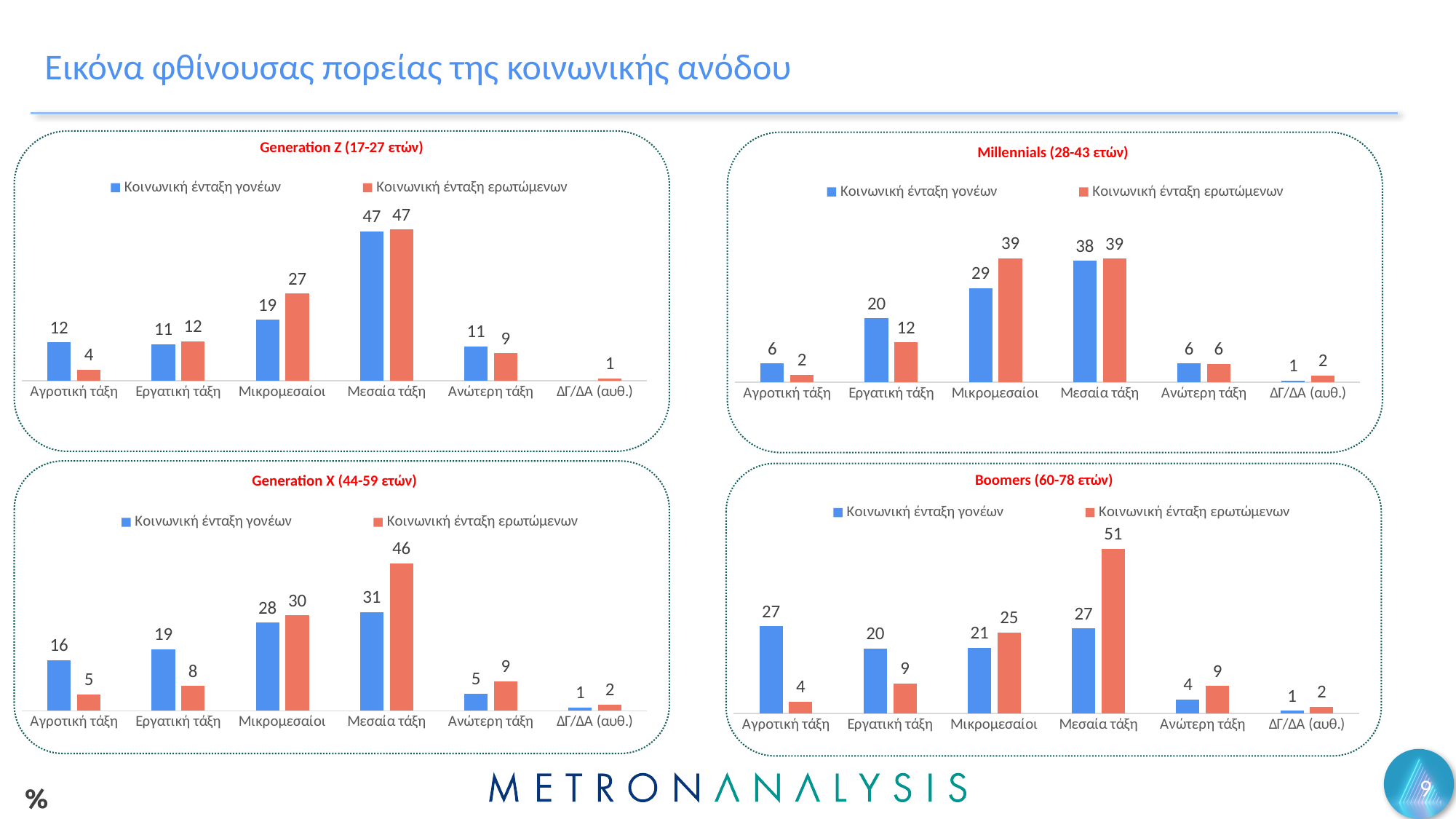

# Εικόνα φθίνουσας πορείας της κοινωνικής ανόδου

### Chart

| Category | Κοινωνική ένταξη γονέων | Κοινωνική ένταξη ερωτώμενων |
|---|---|---|
| Αγροτική τάξη | 12.0 | 3.5 |
| Εργατική τάξη | 11.4 | 12.4 |
| Μικρομεσαίοι | 19.1 | 27.3 |
| Μεσαία τάξη | 46.7 | 47.3 |
| Ανώτερη τάξη | 10.8 | 8.6 |
| ΔΓ/ΔΑ (αυθ.) | None | 0.8 |
Generation Z (17-27 ετών)

### Chart

| Category | Κοινωνική ένταξη γονέων | Κοινωνική ένταξη ερωτώμενων |
|---|---|---|
| Αγροτική τάξη | 5.8 | 2.3 |
| Εργατική τάξη | 19.9 | 12.4 |
| Μικρομεσαίοι | 29.4 | 38.7 |
| Μεσαία τάξη | 37.9 | 38.6 |
| Ανώτερη τάξη | 5.8 | 5.7 |
| ΔΓ/ΔΑ (αυθ.) | 0.5 | 2.0 |
Millennials (28-43 ετών)

### Chart

| Category | Κοινωνική ένταξη γονέων | Κοινωνική ένταξη ερωτώμενων |
|---|---|---|
| Αγροτική τάξη | 15.8 | 5.2 |
| Εργατική τάξη | 19.3 | 7.8 |
| Μικρομεσαίοι | 27.6 | 29.8 |
| Μεσαία τάξη | 30.8 | 46.1 |
| Ανώτερη τάξη | 5.4 | 9.2 |
| ΔΓ/ΔΑ (αυθ.) | 1.0 | 1.9 |

### Chart

| Category | Κοινωνική ένταξη γονέων | Κοινωνική ένταξη ερωτώμενων |
|---|---|---|
| Αγροτική τάξη | 27.2 | 3.6 |
| Εργατική τάξη | 20.3 | 9.3 |
| Μικρομεσαίοι | 20.5 | 25.3 |
| Μεσαία τάξη | 26.5 | 51.4 |
| Ανώτερη τάξη | 4.3 | 8.5 |
| ΔΓ/ΔΑ (αυθ.) | 0.8 | 2.0 |
Boomers (60-78 ετών)

Generation X (44-59 ετών)

9
%